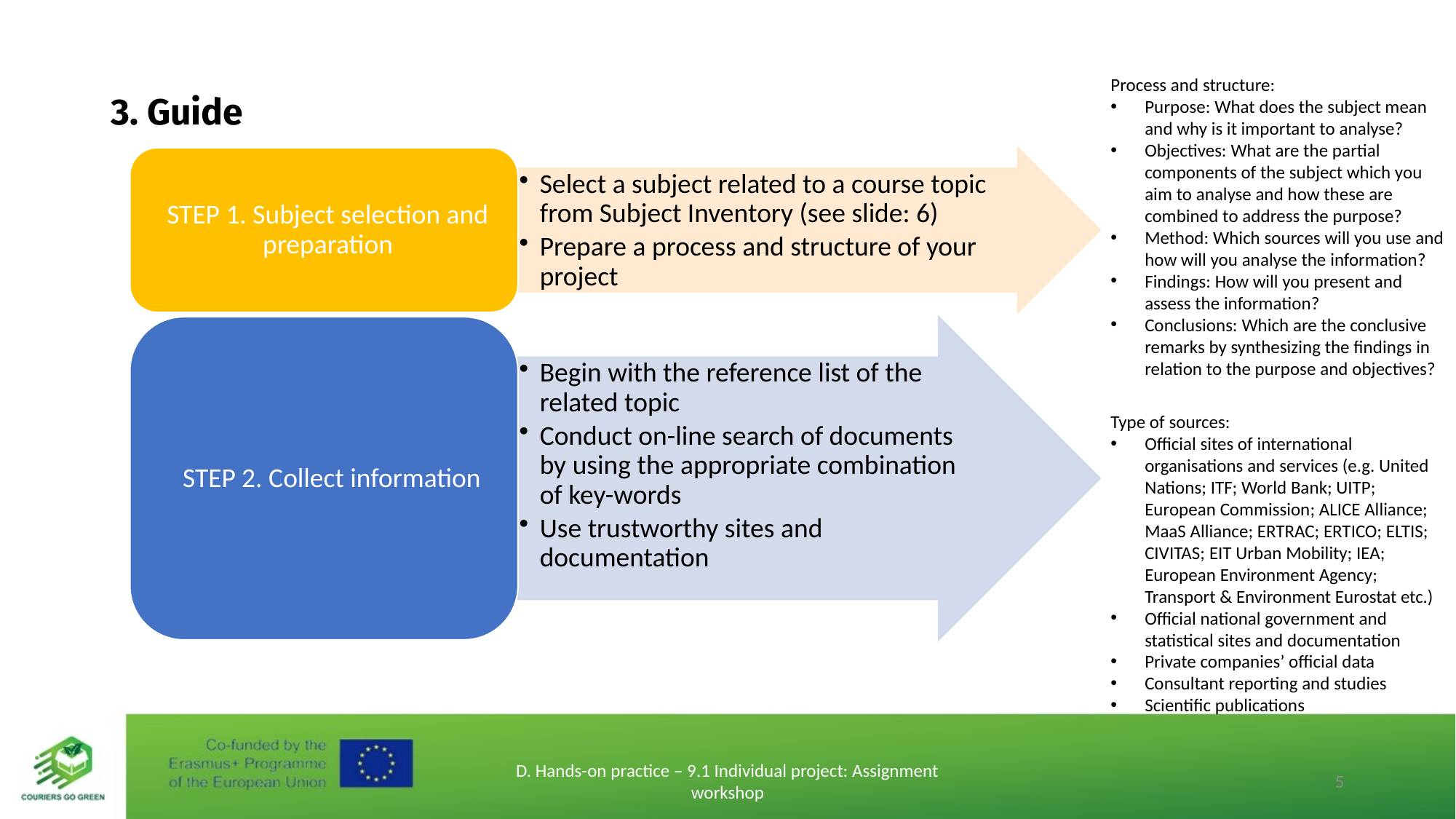

# 3. Guide
Process and structure:
Purpose: What does the subject mean and why is it important to analyse?
Objectives: What are the partial components of the subject which you aim to analyse and how these are combined to address the purpose?
Method: Which sources will you use and how will you analyse the information?
Findings: How will you present and assess the information?
Conclusions: Which are the conclusive remarks by synthesizing the findings in relation to the purpose and objectives?
Select a subject related to a course topic from Subject Inventory (see slide: 6)
Prepare a process and structure of your project
STEP 1. Subject selection and preparation
Begin with the reference list of the related topic
Conduct on-line search of documents by using the appropriate combination of key-words
Use trustworthy sites and documentation
STEP 2. Collect information
Type of sources:
Official sites of international organisations and services (e.g. United Nations; ITF; World Bank; UITP; European Commission; ALICE Alliance; MaaS Alliance; ERTRAC; ERTICO; ELTIS; CIVITAS; EIT Urban Mobility; IEA; European Environment Agency; Transport & Environment Eurostat etc.)
Official national government and statistical sites and documentation
Private companies’ official data
Consultant reporting and studies
Scientific publications
D. Hands-on practice – 9.1 Individual project: Assignment workshop
5